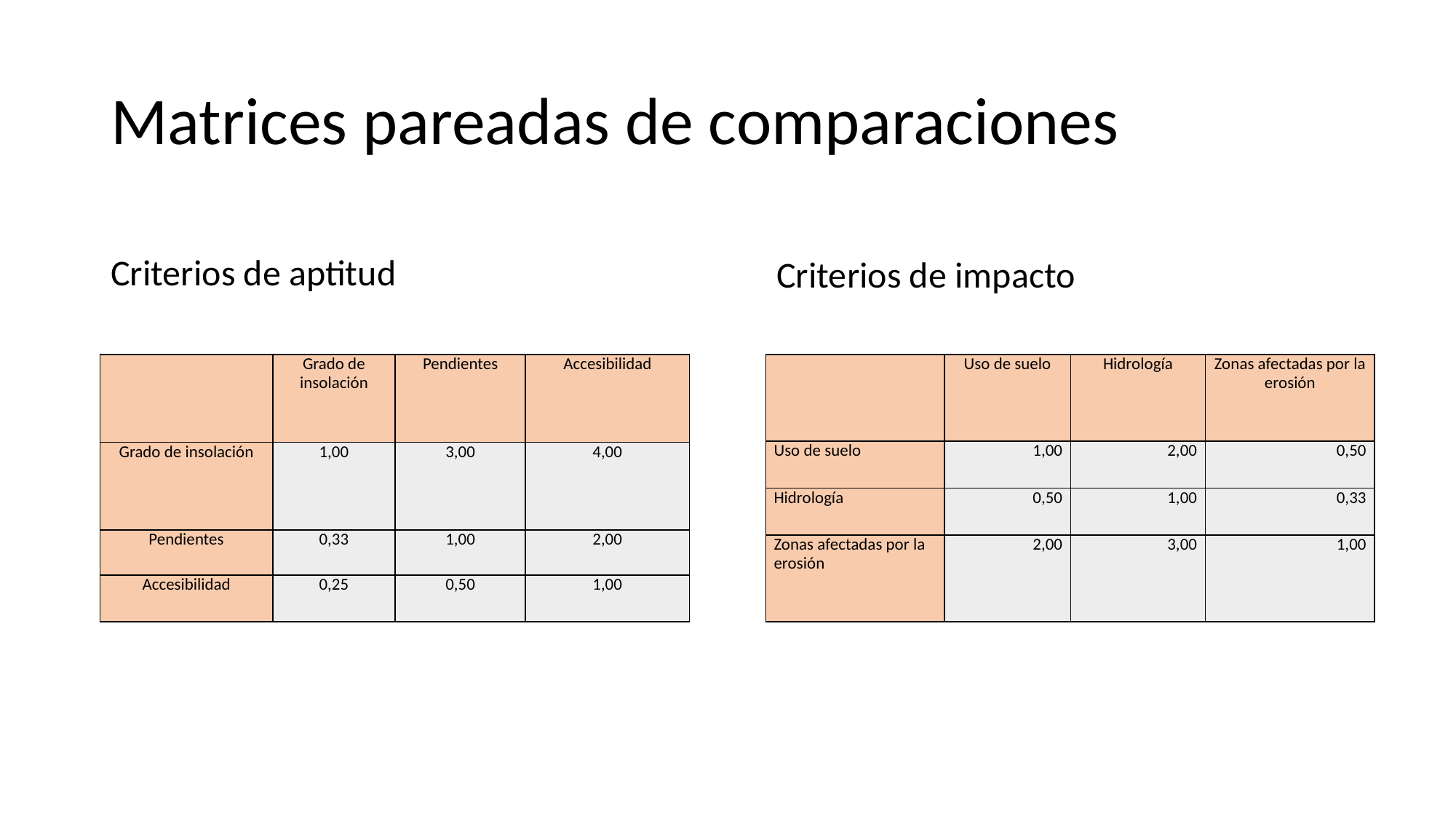

# Matrices pareadas de comparaciones
Criterios de aptitud
Criterios de impacto
|  | Grado de insolación | Pendientes | Accesibilidad |
| --- | --- | --- | --- |
| Grado de insolación | 1,00 | 3,00 | 4,00 |
| Pendientes | 0,33 | 1,00 | 2,00 |
| Accesibilidad | 0,25 | 0,50 | 1,00 |
|  | Uso de suelo | Hidrología | Zonas afectadas por la erosión |
| --- | --- | --- | --- |
| Uso de suelo | 1,00 | 2,00 | 0,50 |
| Hidrología | 0,50 | 1,00 | 0,33 |
| Zonas afectadas por la erosión | 2,00 | 3,00 | 1,00 |
METODOLOGÍA